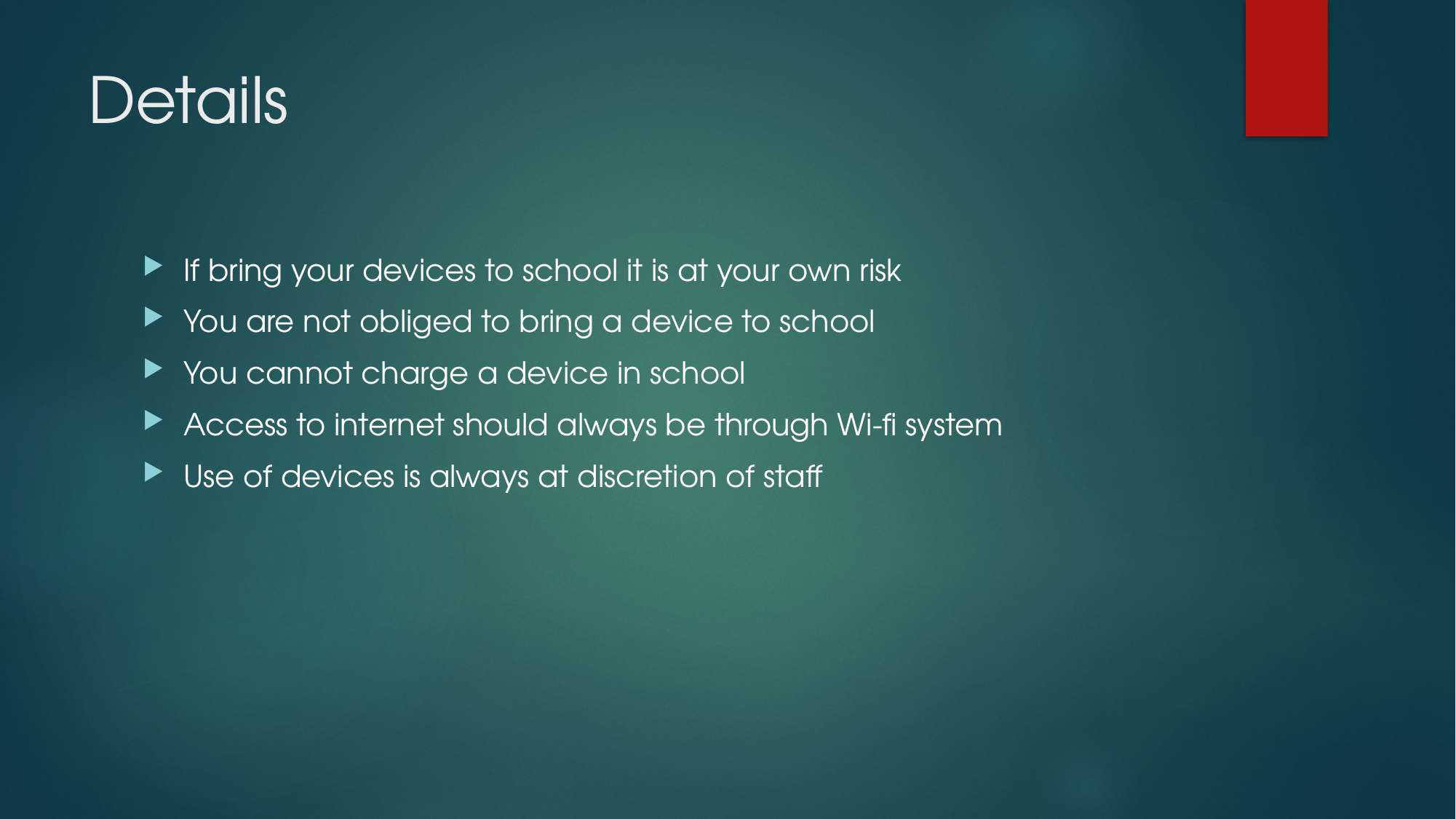

# Details
If bring your devices to school it is at your own risk
You are not obliged to bring a device to school
You cannot charge a device in school
Access to internet should always be through Wi-fi system
Use of devices is always at discretion of staff